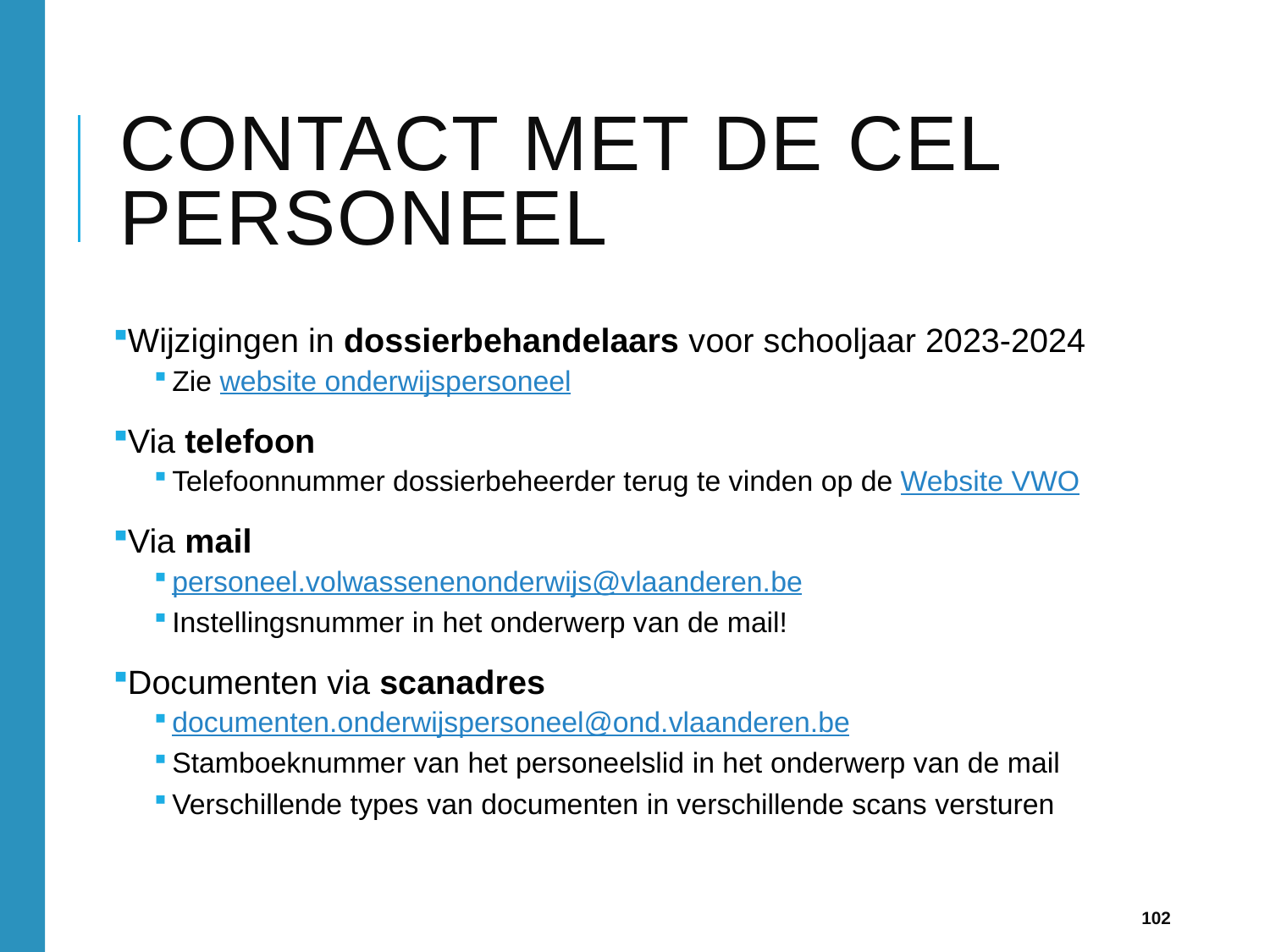

# CONTACT MET DE CEL PERSONEEL
Wijzigingen in dossierbehandelaars voor schooljaar 2023-2024​
Zie website onderwijspersoneel​
Via telefoon​
Telefoonnummer dossierbeheerder terug te vinden op de Website VWO​
Via mail​
personeel.volwassenenonderwijs@vlaanderen.be ​
Instellingsnummer in het onderwerp van de mail!
Documenten via scanadres​
documenten.onderwijspersoneel@ond.vlaanderen.be ​
Stamboeknummer van het personeelslid in het onderwerp van de mail
Verschillende types van documenten in verschillende scans versturen

102